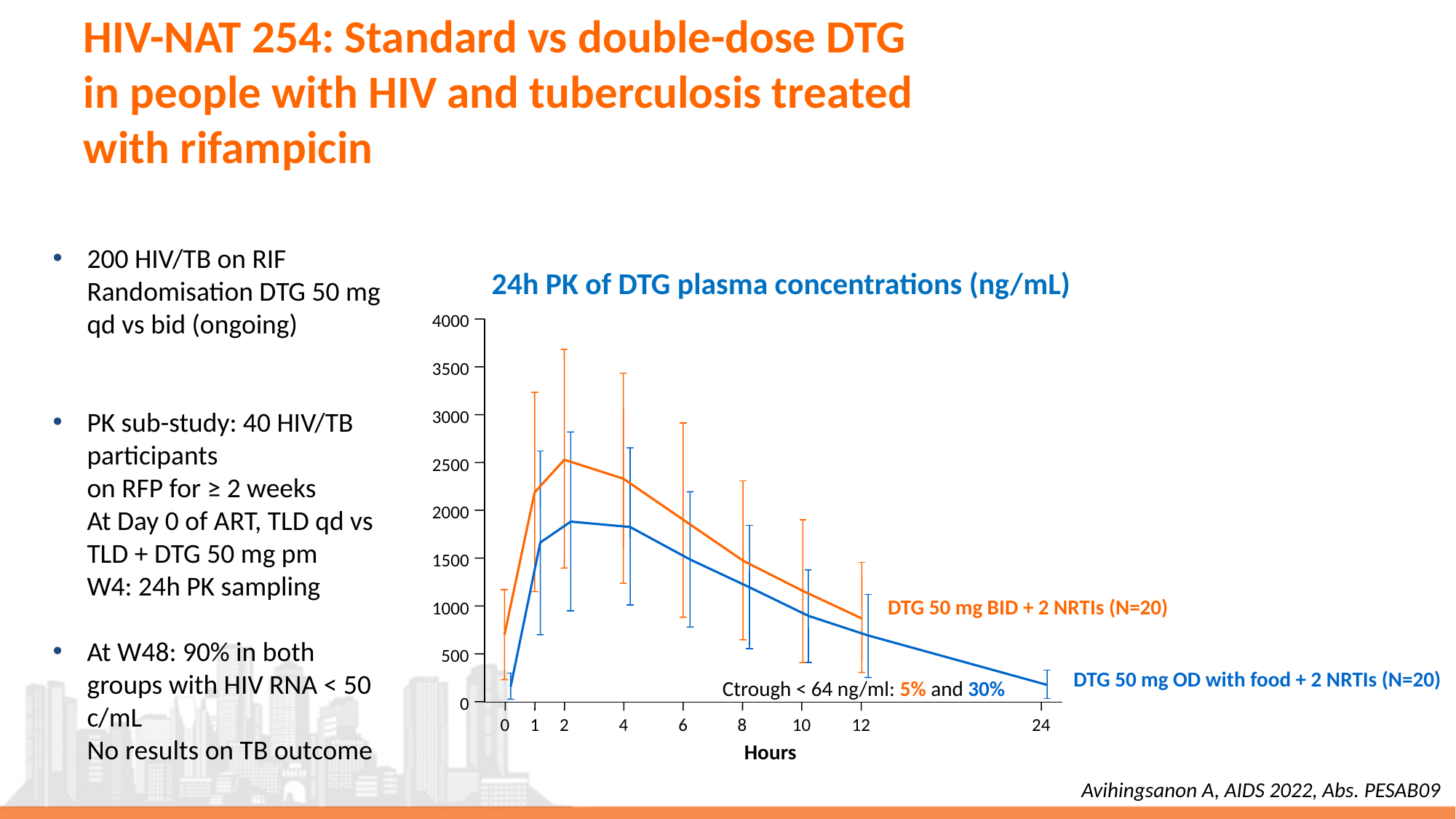

# HIV-NAT 254: Standard vs double-dose DTG in people with HIV and tuberculosis treated with rifampicin
200 HIV/TB on RIF
Randomisation DTG 50 mg qd vs bid (ongoing)

PK sub-study: 40 HIV/TB participants
on RFP for ≥ 2 weeks
At Day 0 of ART, TLD qd vs TLD + DTG 50 mg pm
W4: 24h PK sampling

At W48: 90% in both groups with HIV RNA < 50 c/mL
No results on TB outcome
24h PK of DTG plasma concentrations (ng/mL)
4000

3500

3000

2500

2000

1500

1000

500

Ctrough < 64 ng/ml: 5% and 30%

0

0
1
2
4
6
8
10
12
24
Hours
DTG 50 mg BID + 2 NRTIs (N=20)
DTG 50 mg OD with food + 2 NRTIs (N=20)
Avihingsanon A, AIDS 2022, Abs. PESAB09